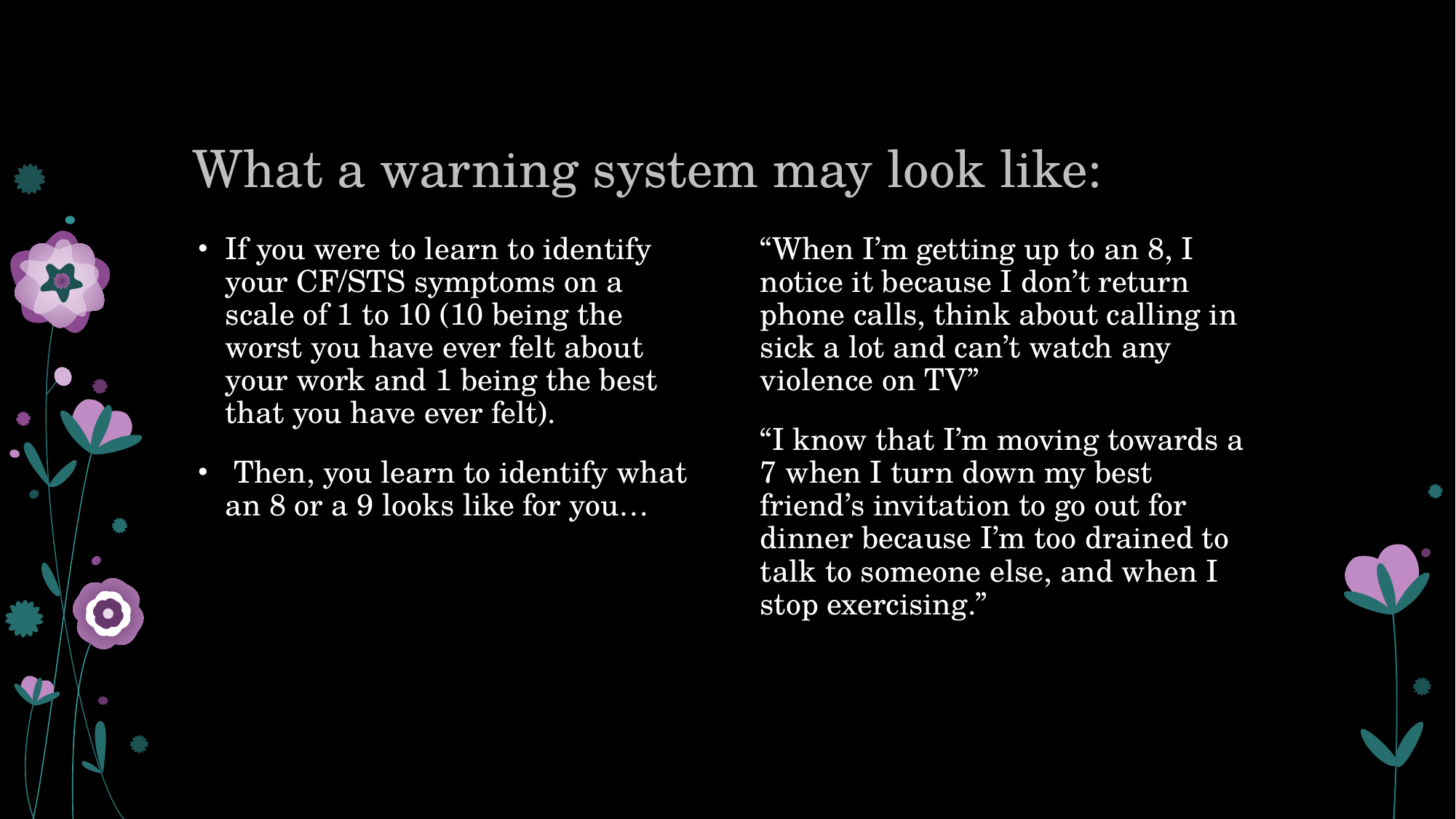

# What a warning system may look like:
If you were to learn to identify your CF/STS symptoms on a scale of 1 to 10 (10 being the worst you have ever felt about your work and 1 being the best that you have ever felt).
 Then, you learn to identify what an 8 or a 9 looks like for you…
“When I’m getting up to an 8, I notice it because I don’t return phone calls, think about calling in sick a lot and can’t watch any violence on TV”
“I know that I’m moving towards a 7 when I turn down my best friend’s invitation to go out for dinner because I’m too drained to talk to someone else, and when I stop exercising.”

©Cecil Sveinson